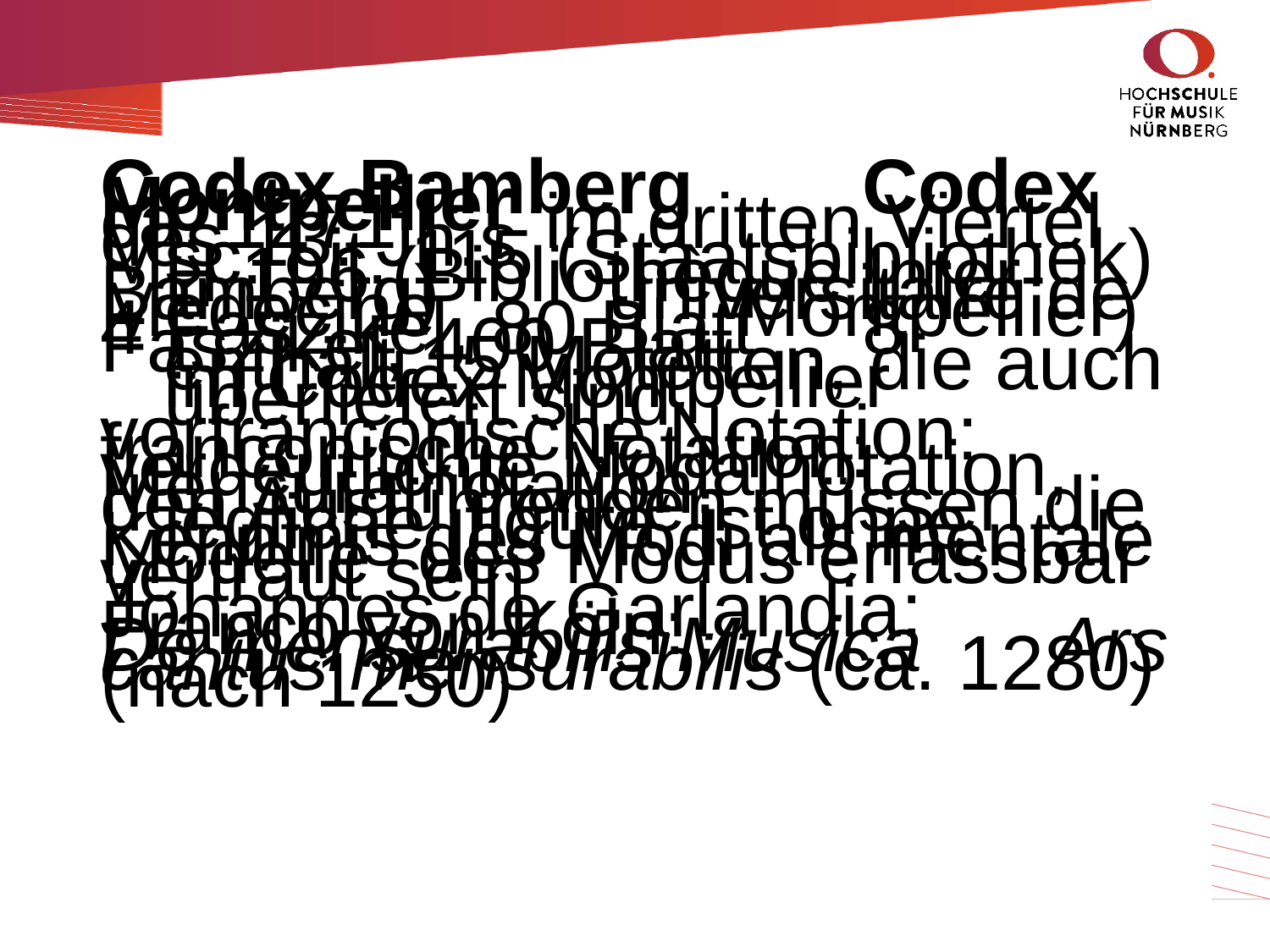

Codex Bamberg			Codex Montpellier
ca. 1271			im dritten Viertel des 13. Jh.s
Msc. Lit. 115 (Staatsbibliothek) 	H 196 (Bibliothèque Inter- Bamberg)			universitaire de Médecine 					Montpellier)
4 Faszikel, 80 Blatt		8 Faszikel, 400 Blatt
enthält 15 Motetten, die auch im Codex Montpellier überliefert sind

vorfranconische Notation: 	franconische Notation:
verdeutlichte Modalnotation,	Mensuralnotation,
den Ausführenden müssen die 	jegliche ‚figura‘ ist ohne Kenntnis des Modi als mentale Modelle 	des Modus erfassbar
vertraut sein

Johannes de Garlandia:		Franco von Köln:
De mensurabilis Musica 		Ars cantus mensurabilis (ca. 1280)
(nach 1250)